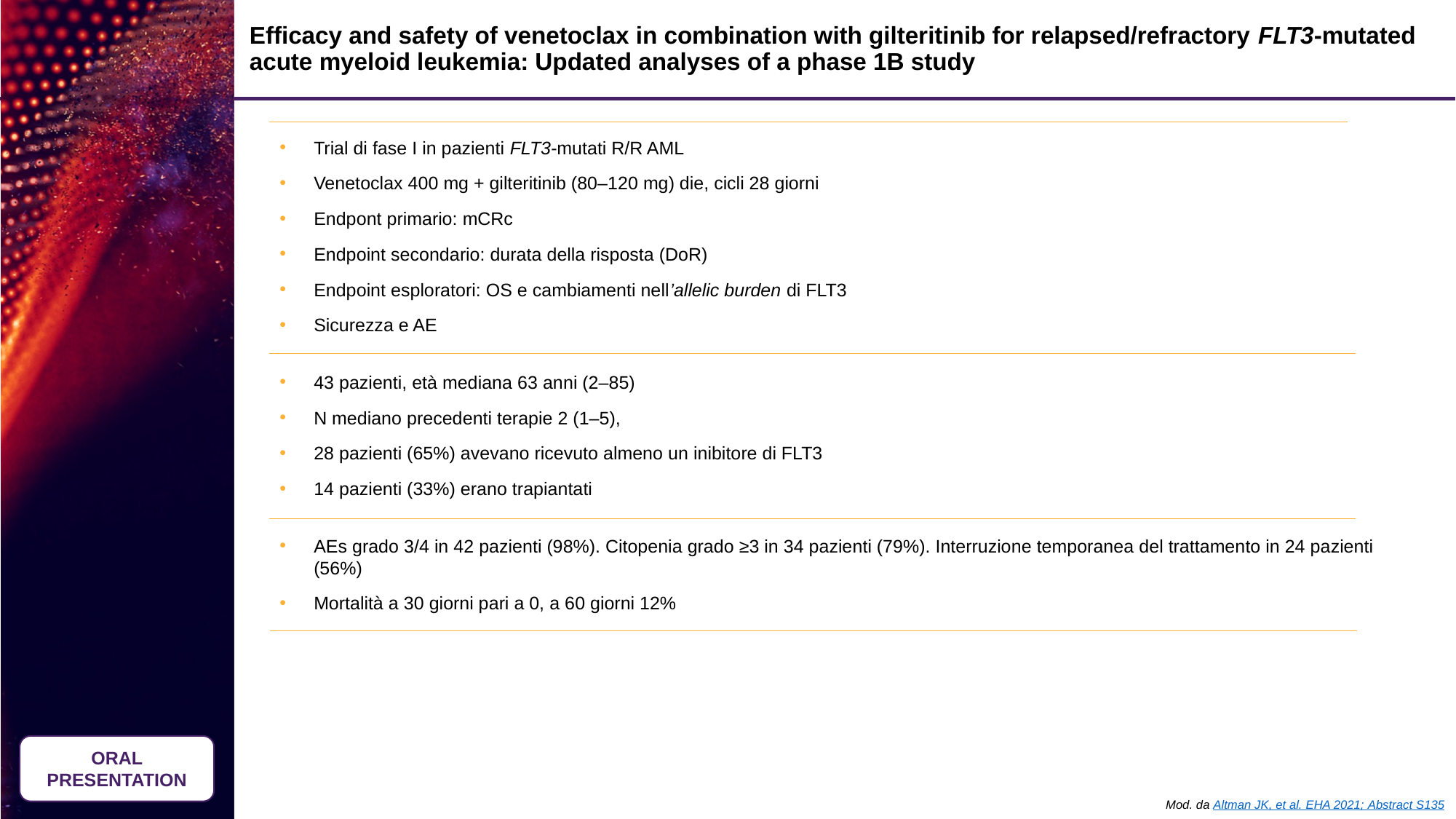

# Efficacy and safety of venetoclax in combination with gilteritinib for relapsed/refractory FLT3-mutated acute myeloid leukemia: Updated analyses of a phase 1B study
Trial di fase I in pazienti FLT3-mutati R/R AML
Venetoclax 400 mg + gilteritinib (80–120 mg) die, cicli 28 giorni
Endpont primario: mCRc
Endpoint secondario: durata della risposta (DoR)
Endpoint esploratori: OS e cambiamenti nell’allelic burden di FLT3
Sicurezza e AE
43 pazienti, età mediana 63 anni (2–85)
N mediano precedenti terapie 2 (1–5),
28 pazienti (65%) avevano ricevuto almeno un inibitore di FLT3
14 pazienti (33%) erano trapiantati
AEs grado 3/4 in 42 pazienti (98%). Citopenia grado ≥3 in 34 pazienti (79%). Interruzione temporanea del trattamento in 24 pazienti (56%)
Mortalità a 30 giorni pari a 0, a 60 giorni 12%
ORAL PRESENTATION
Mod. da Altman JK, et al. EHA 2021; Abstract S135